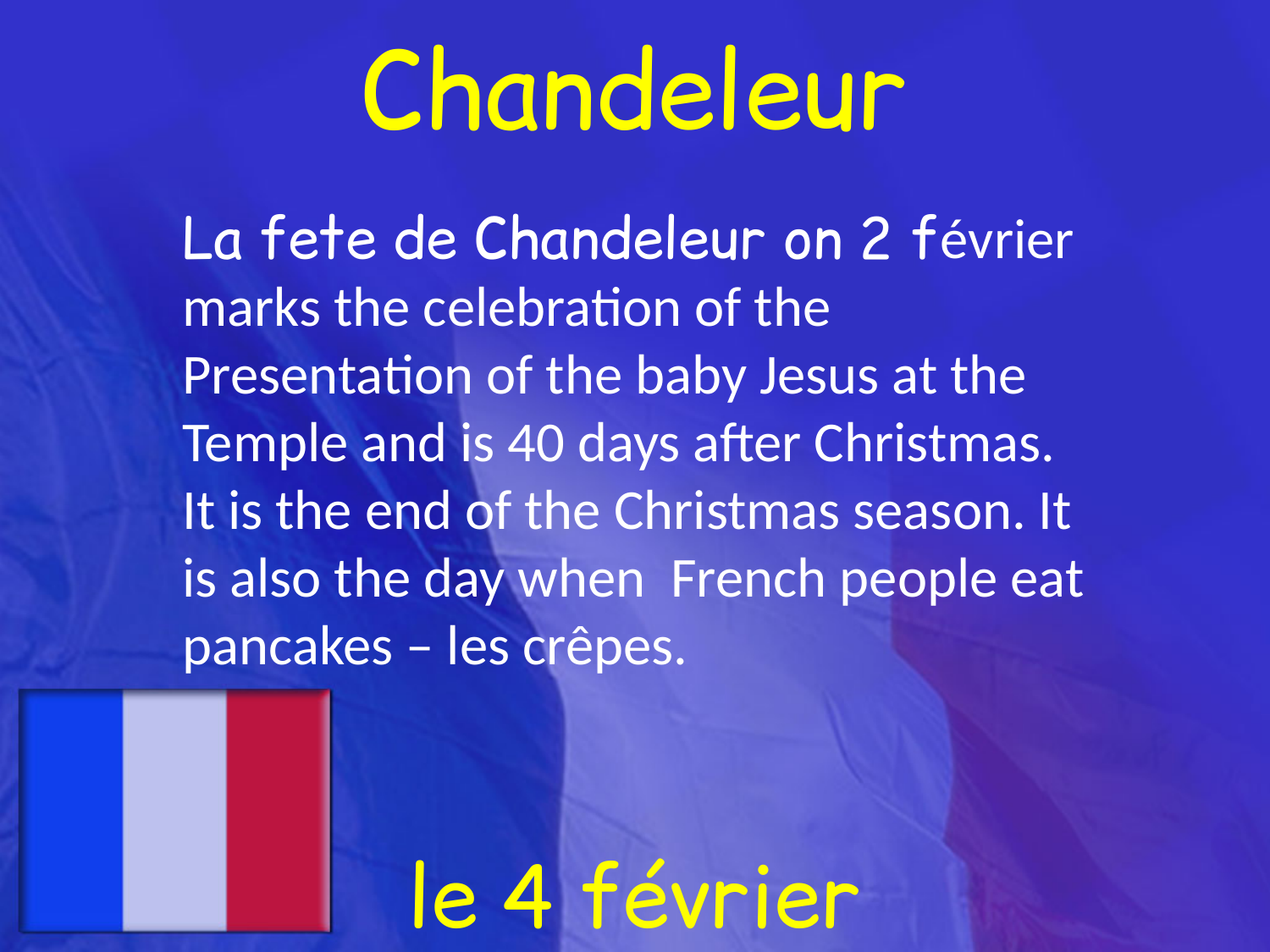

Chandeleur
La fete de Chandeleur on 2 février marks the celebration of the Presentation of the baby Jesus at the Temple and is 40 days after Christmas. It is the end of the Christmas season. It is also the day when  French people eat pancakes – les crêpes.
le 4 février